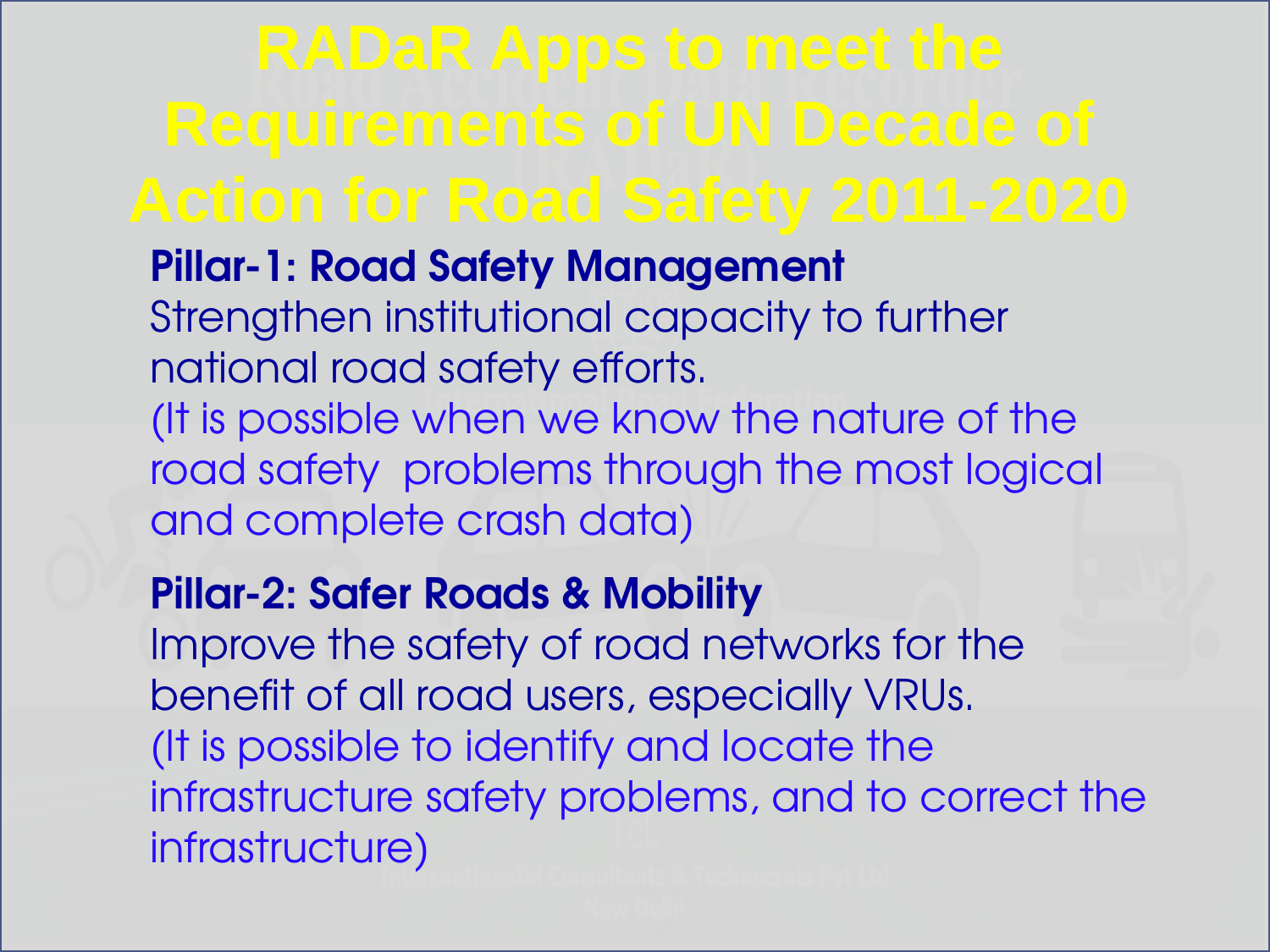

RADaR Apps to meet the Requirements of UN Decade of Action for Road Safety 2011-2020
Pillar-1: Road Safety Management
Strengthen institutional capacity to further national road safety efforts.
(It is possible when we know the nature of the road safety  problems through the most logical and complete crash data)
Pillar-2: Safer Roads & Mobility
Improve the safety of road networks for the benefit of all road users, especially VRUs.
(It is possible to identify and locate the infrastructure safety problems, and to correct the infrastructure)